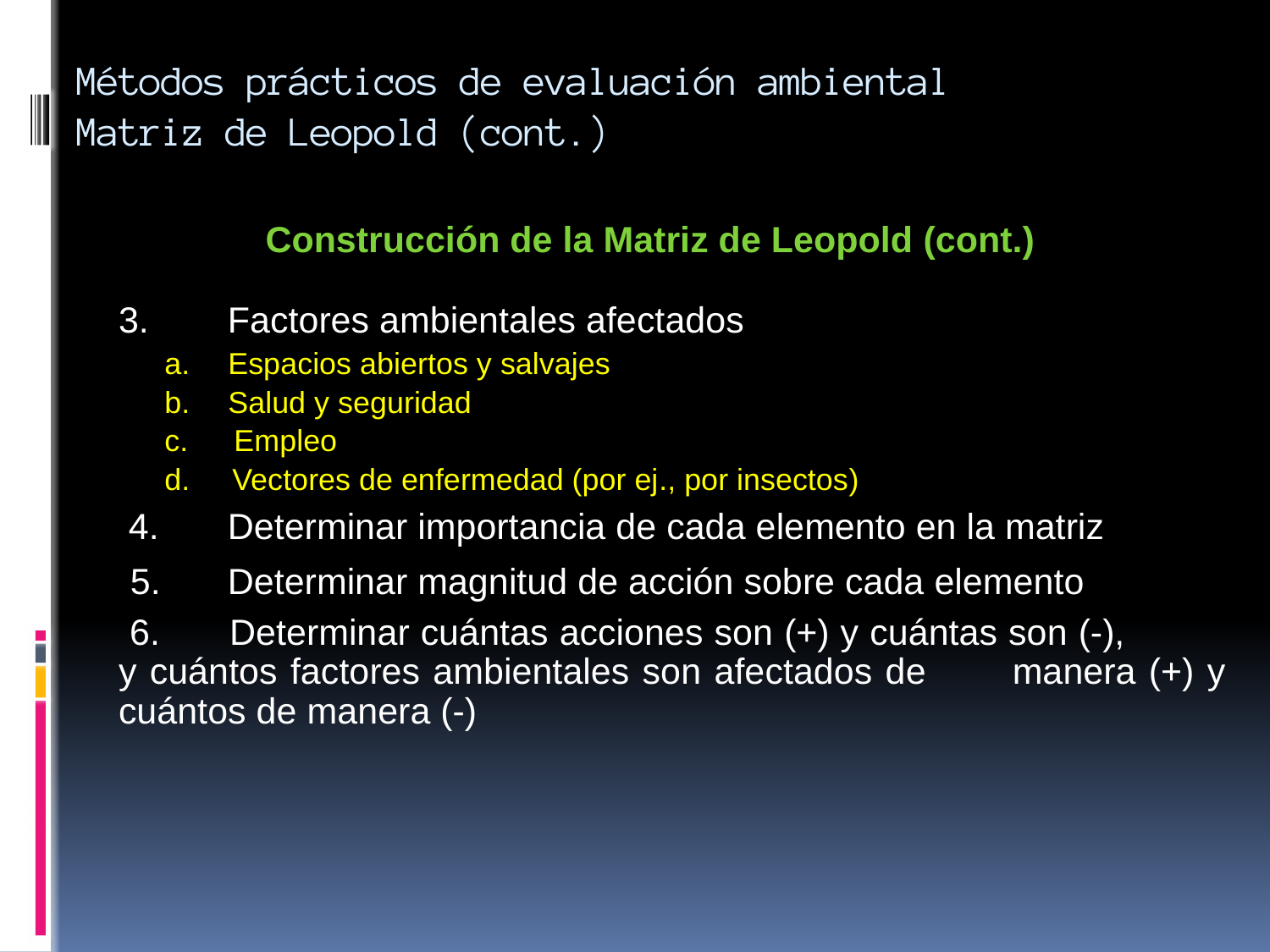

# Métodos prácticos de evaluación ambiental Matriz de Leopold (cont.)

Construcción de la Matriz de Leopold (cont.)

	3. 	Factores ambientales afectados
a.     Espacios abiertos y salvajes
b.     Salud y seguridad
c.      Empleo
d.     Vectores de enfermedad (por ej., por insectos)
	 4. 	Determinar importancia de cada elemento en la matriz
	 5. 	Determinar magnitud de acción sobre cada elemento
	 6. 	Determinar cuántas acciones son (+) y cuántas son (-),      	y cuántos factores ambientales son afectados de 	manera (+) y cuántos de manera (-)